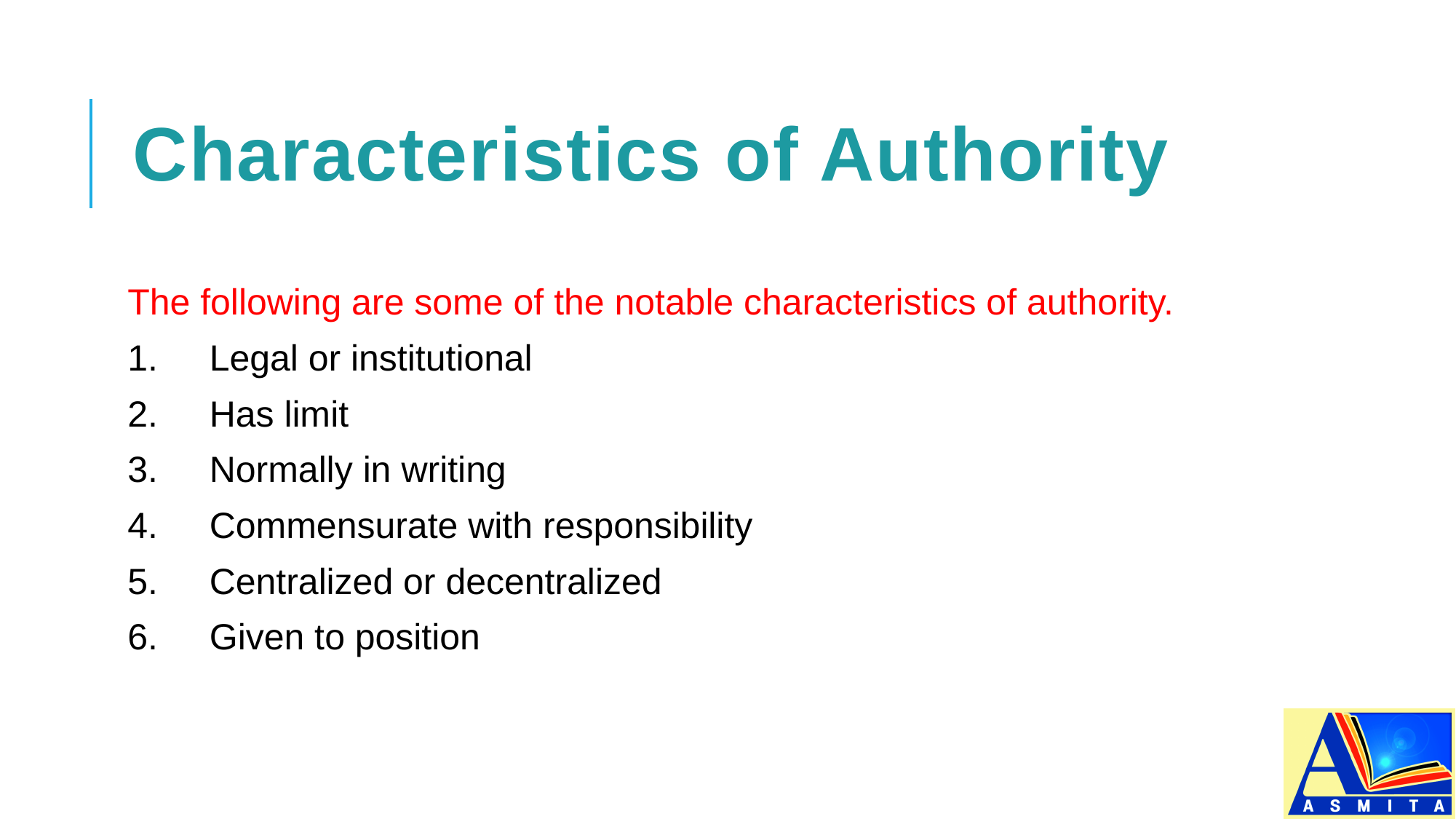

# Characteristics of Authority
The following are some of the notable characteristics of authority.
1.	Legal or institutional
2.	Has limit
3.	Normally in writing
4.	Commensurate with responsibility
5.	Centralized or decentralized
6.	Given to position